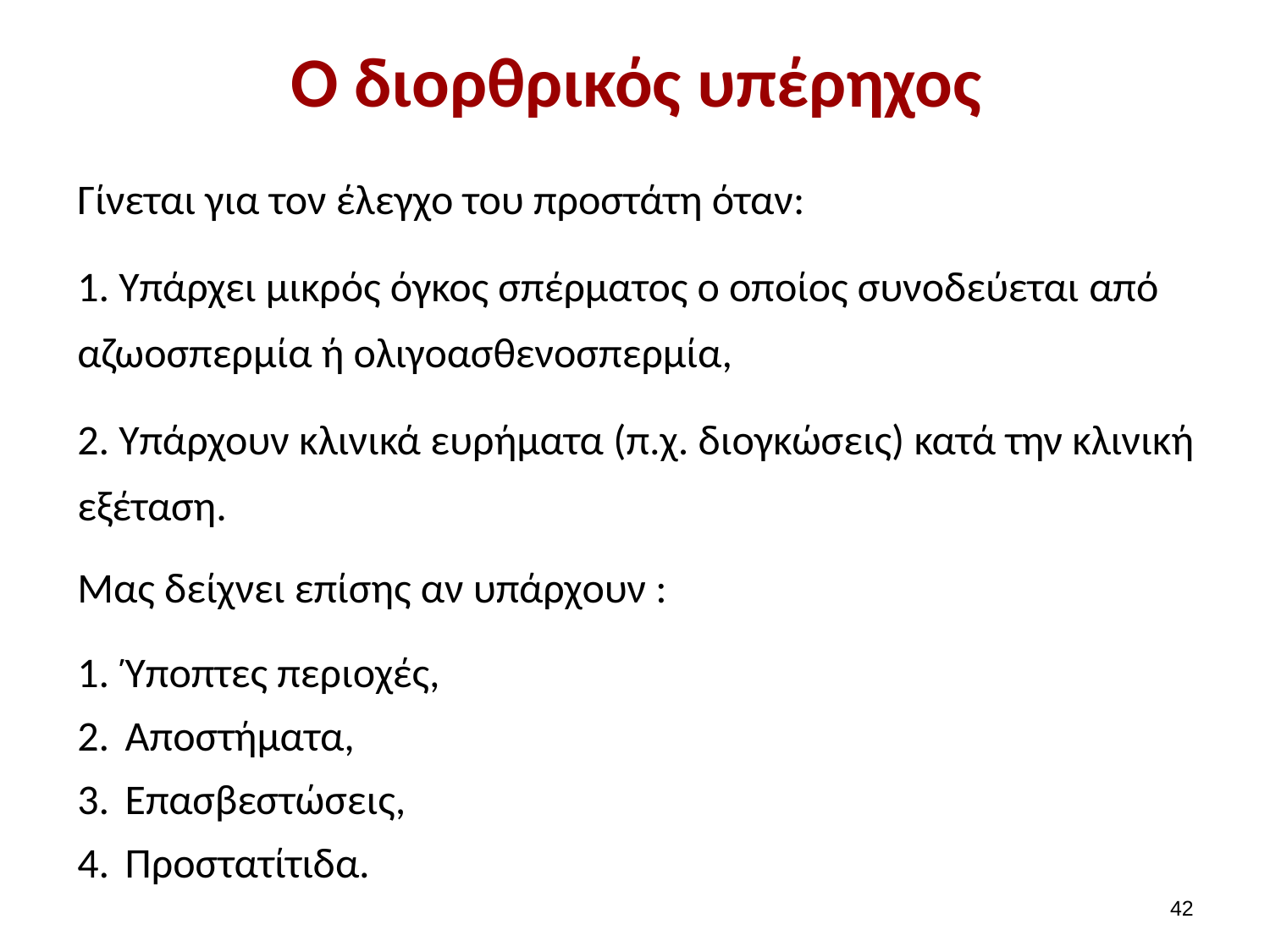

# Ο διορθρικός υπέρηχος
Γίνεται για τον έλεγχο του προστάτη όταν:
1. Υπάρχει μικρός όγκος σπέρματος ο οποίος συνοδεύεται από αζωοσπερμία ή ολιγοασθενοσπερμία,
2. Υπάρχουν κλινικά ευρήματα (π.χ. διογκώσεις) κατά την κλινική εξέταση.
Μας δείχνει επίσης αν υπάρχουν :
Ύποπτες περιοχές,
Αποστήματα,
Επασβεστώσεις,
Προστατίτιδα.
42